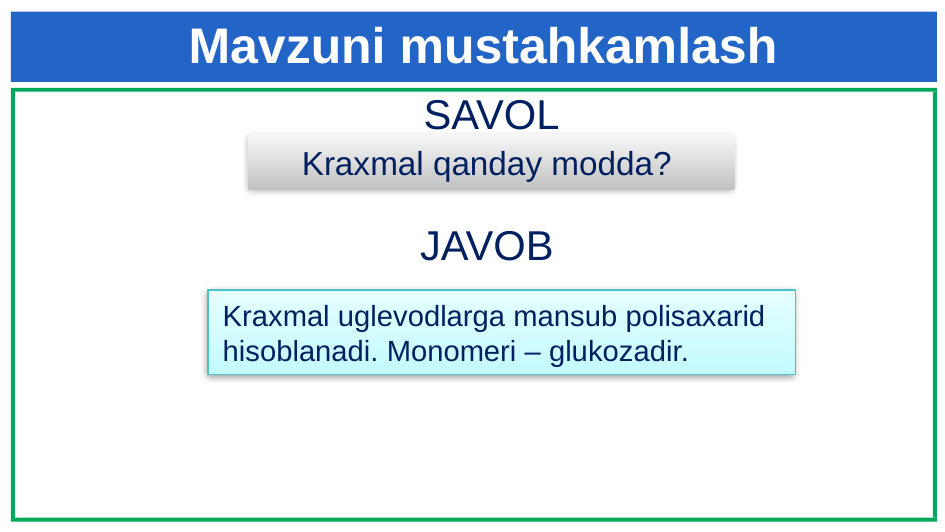

Mavzuni mustahkamlash
SAVOL
Kraxmal qanday modda?
2
JAVOB
Kraxmal uglevodlarga mansub polisaxarid hisoblanadi. Monomeri – glukozadir.